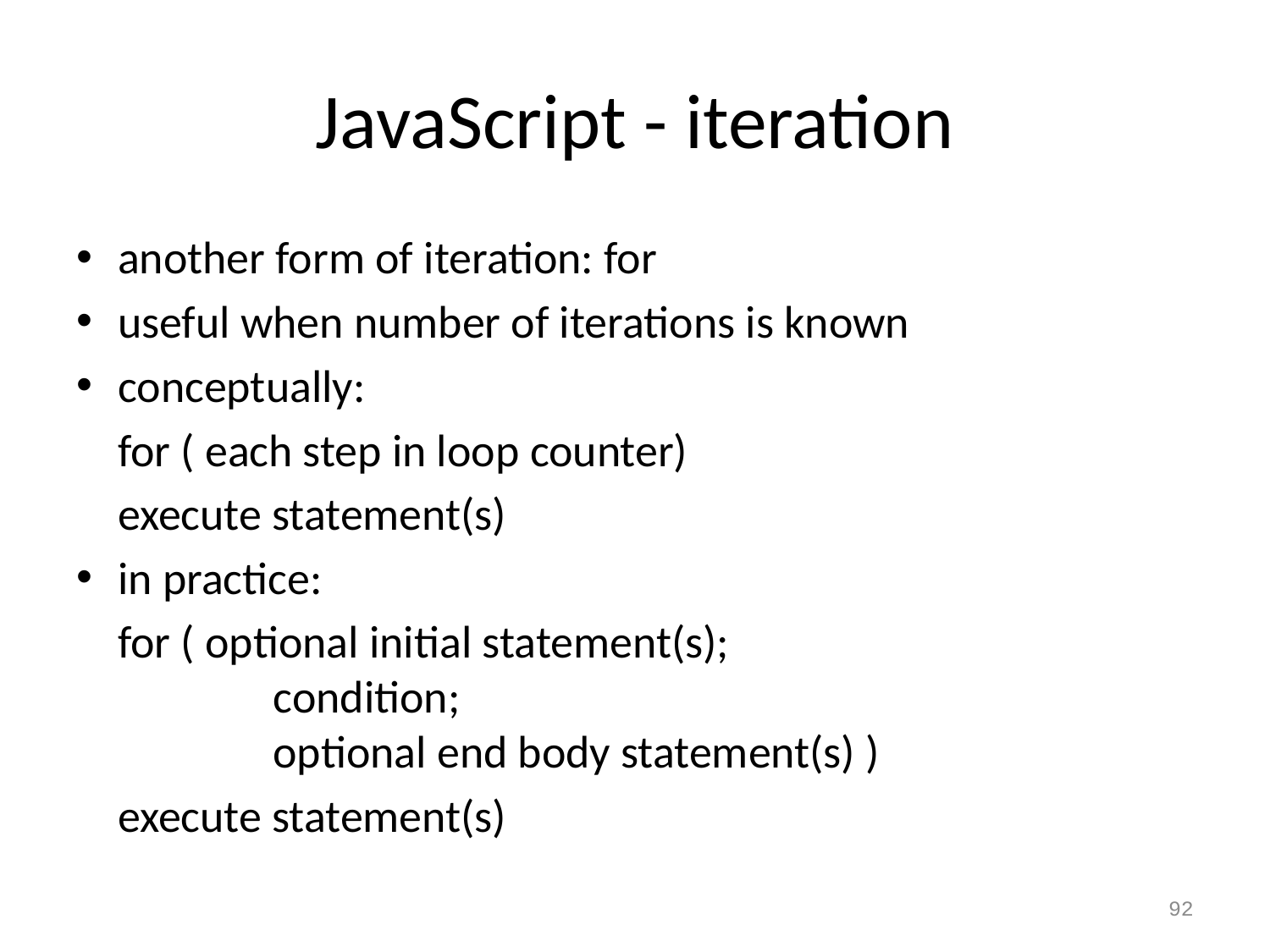

# JavaScript - iteration
another form of iteration: for
useful when number of iterations is known
conceptually:
		for ( each step in loop counter)
			execute statement(s)
in practice:
		for ( optional initial statement(s);
               condition;
               optional end body statement(s) )
			execute statement(s)

92